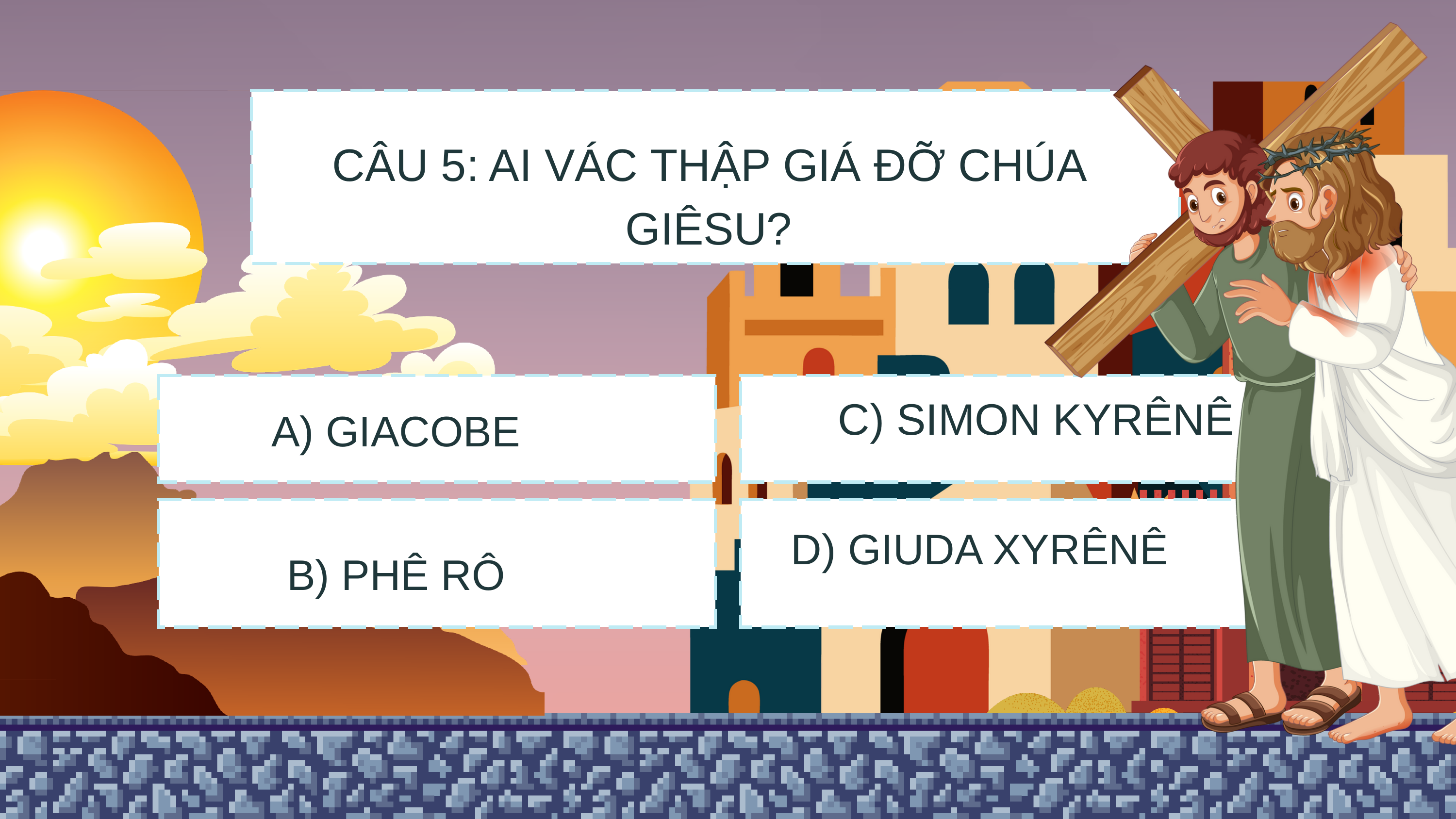

CÂU 5: AI VÁC THẬP GIÁ ĐỠ CHÚA GIÊSU?

C) SIMON KYRÊNÊ

A) GIACOBE

D) GIUDA XYRÊNÊ

B) PHÊ RÔ